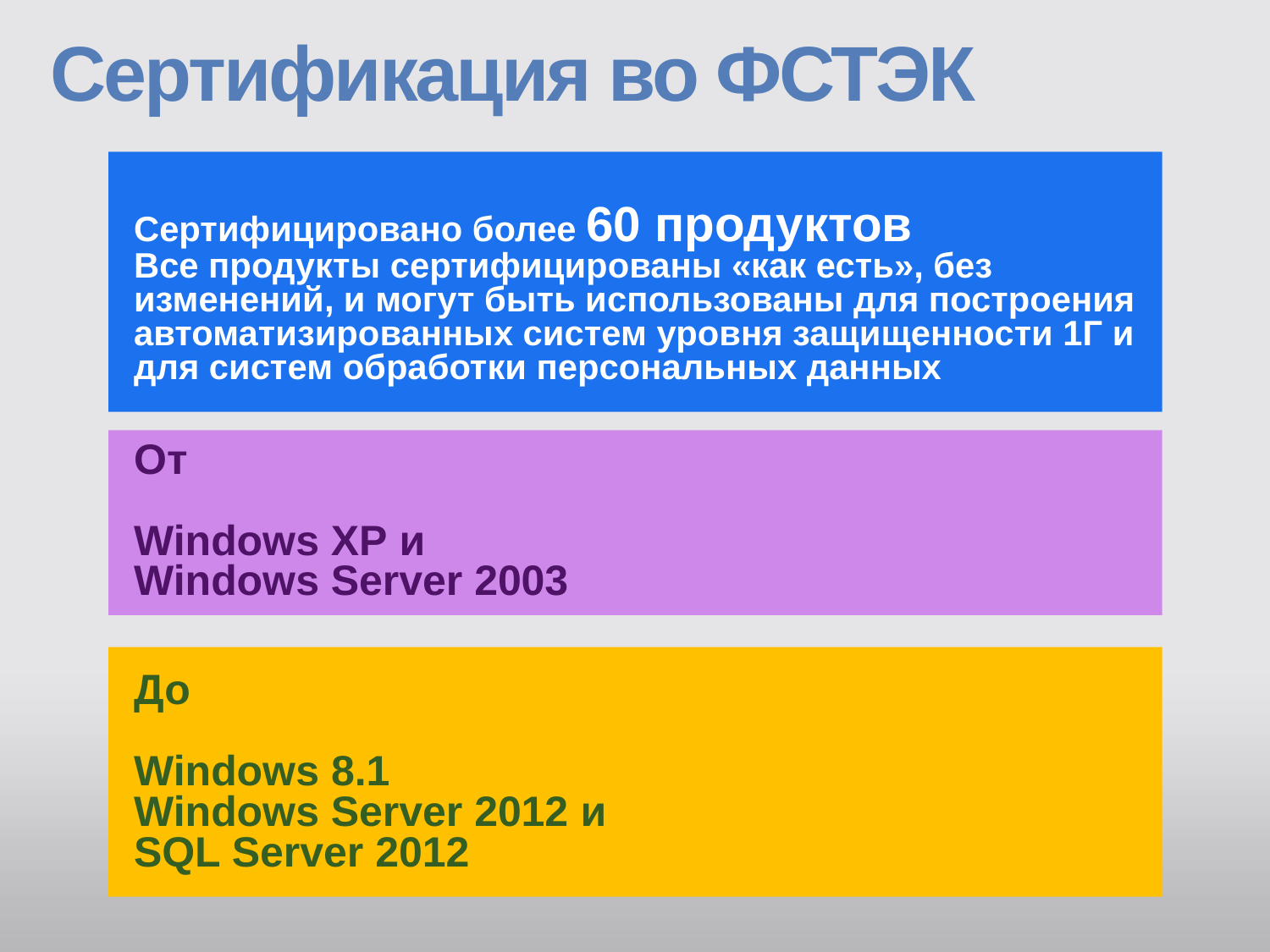

# Сертификация во ФСТЭК
Сертифицировано более 60 продуктов
Все продукты сертифицированы «как есть», без изменений, и могут быть использованы для построения автоматизированных систем уровня защищенности 1Г и для систем обработки персональных данных
От

Windows XP и
Windows Server 2003
До

Windows 8.1
Windows Server 2012 и
SQL Server 2012